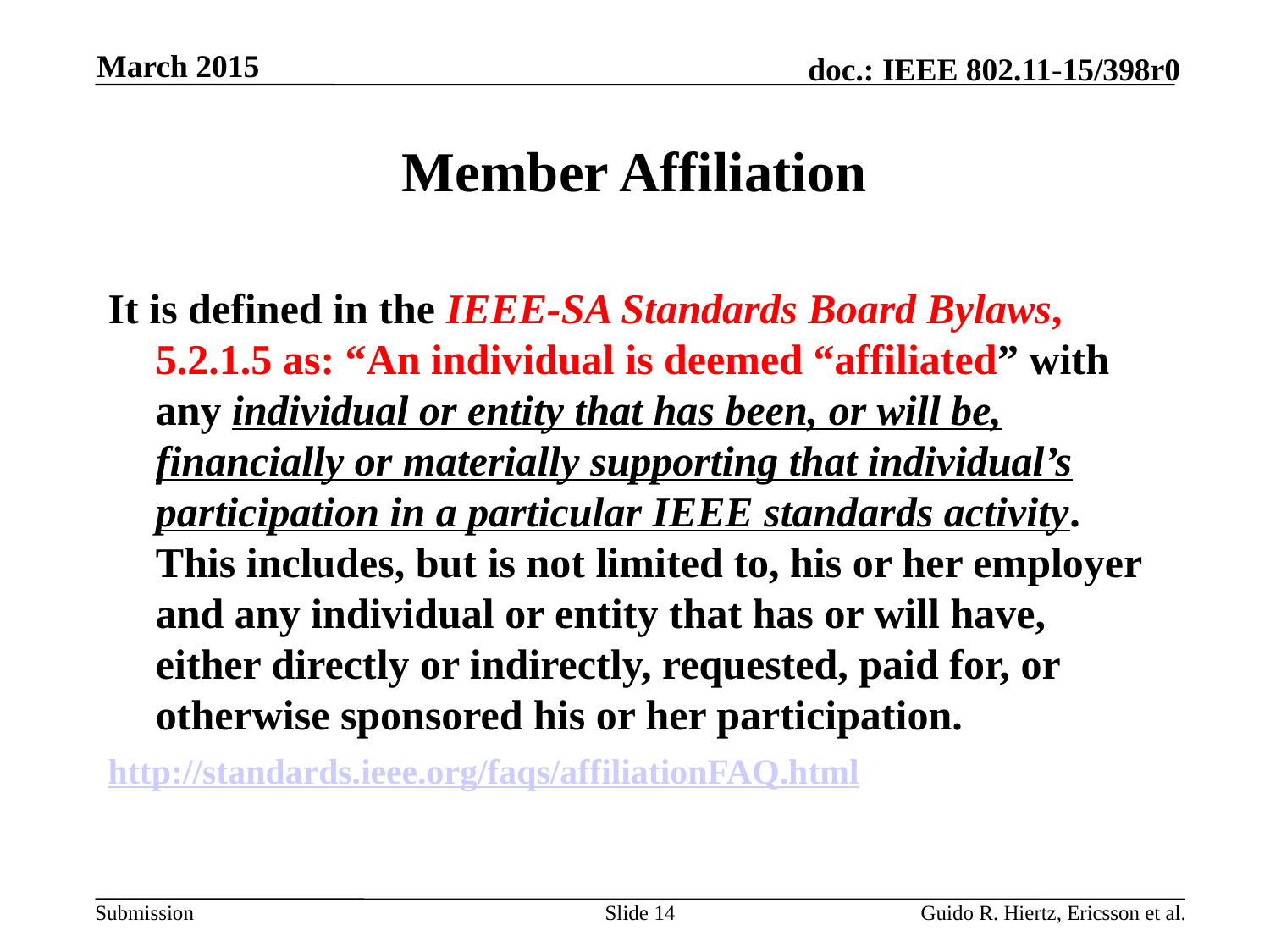

March 2015
# Member Affiliation
It is defined in the IEEE-SA Standards Board Bylaws, 5.2.1.5 as: “An individual is deemed “affiliated” with any individual or entity that has been, or will be, financially or materially supporting that individual’s participation in a particular IEEE standards activity. This includes, but is not limited to, his or her employer and any individual or entity that has or will have, either directly or indirectly, requested, paid for, or otherwise sponsored his or her participation.
http://standards.ieee.org/faqs/affiliationFAQ.html
Slide 14
Guido R. Hiertz, Ericsson et al.